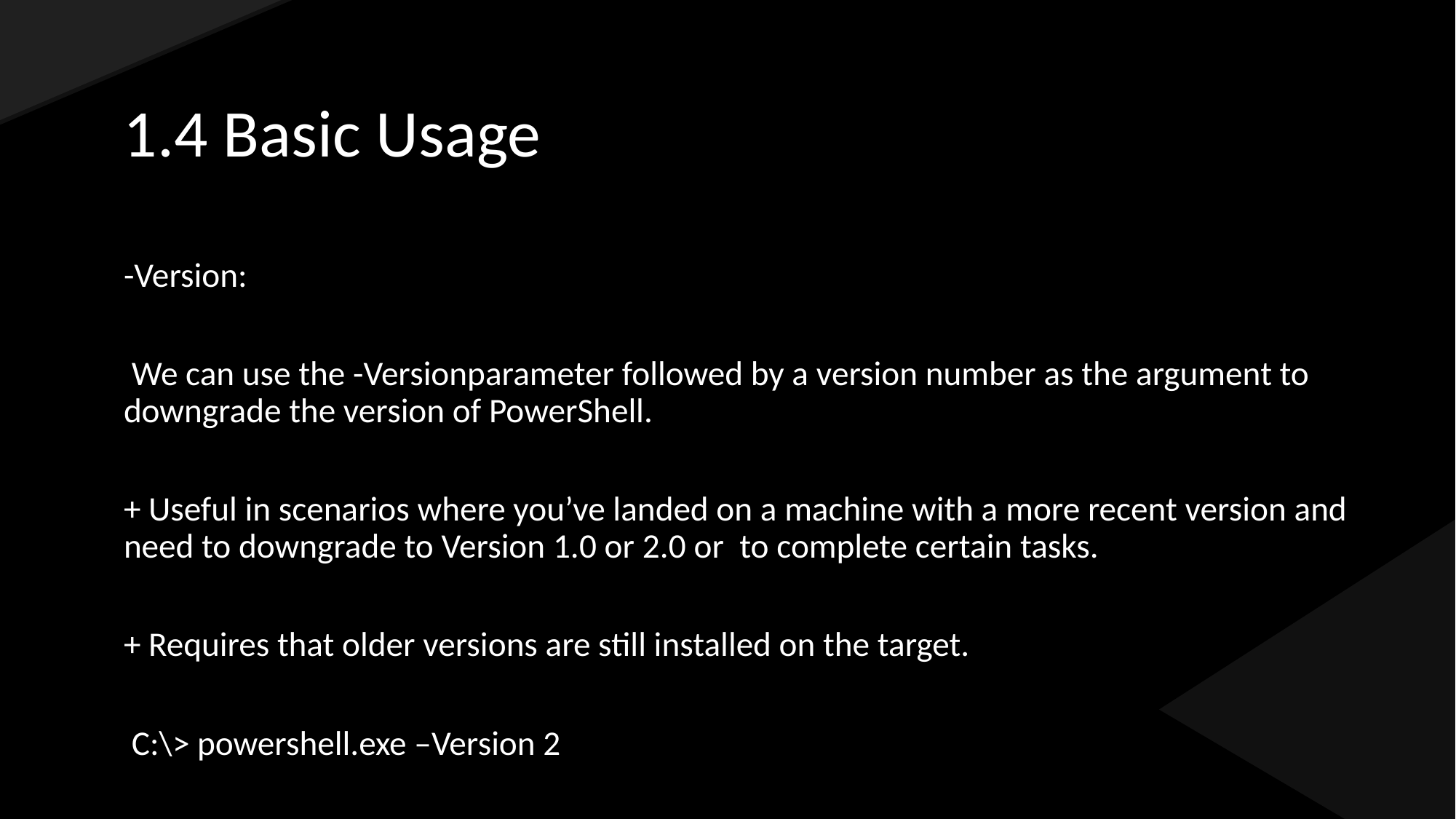

# 1.4 Basic Usage
-Version:

 We can use the -Versionparameter followed by a version number as the argument to downgrade the version of PowerShell.

+ Useful in scenarios where you’ve landed on a machine with a more recent version and need to downgrade to Version 1.0 or 2.0 or  to complete certain tasks.

+ Requires that older versions are still installed on the target.

 C:\> powershell.exe –Version 2